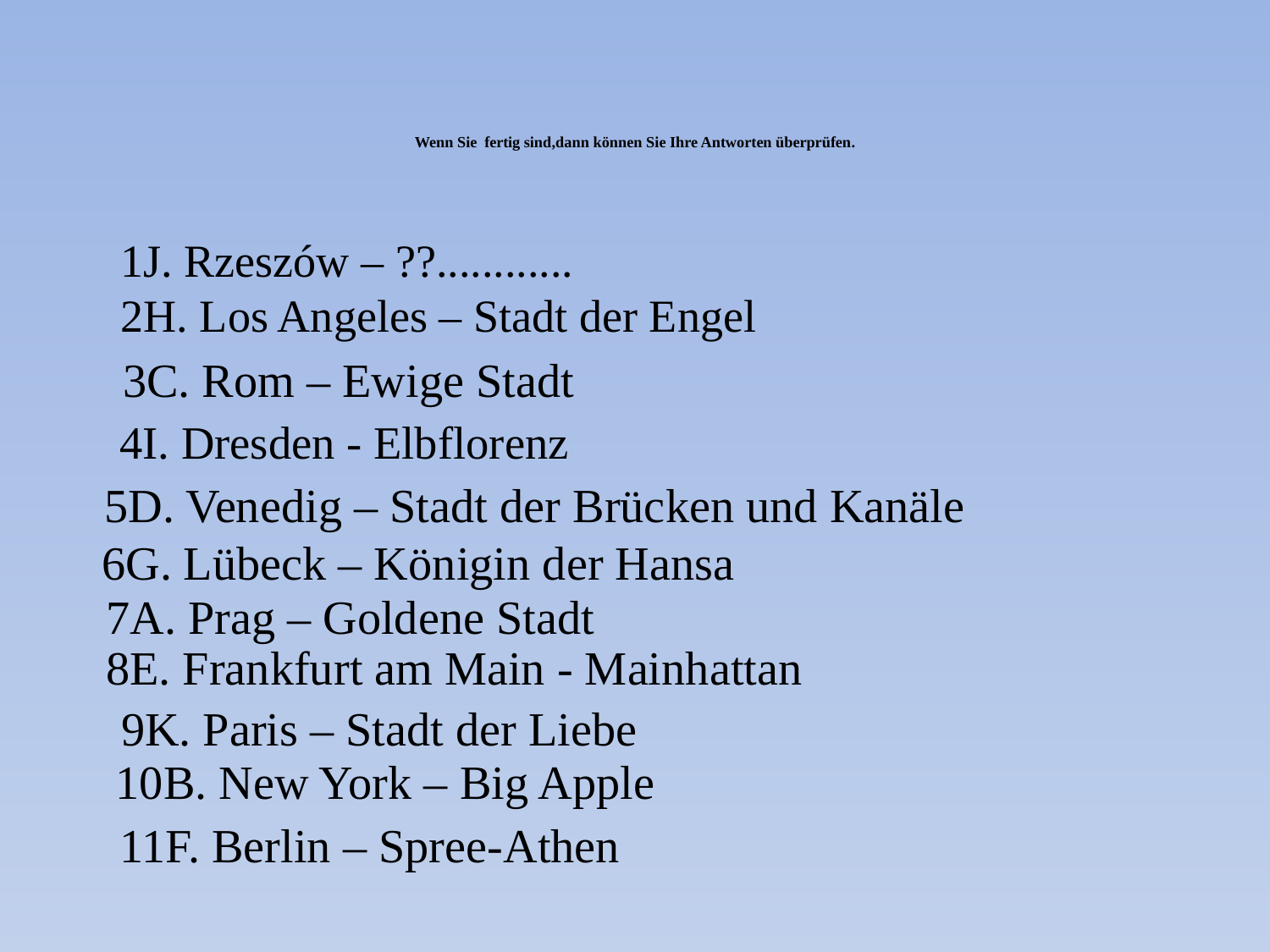

# Wenn Sie  fertig sind,dann können Sie Ihre Antworten überprüfen.
1J. Rzeszów – ??............
2H. Los Angeles – Stadt der Engel
3C. Rom – Ewige Stadt
4I. Dresden - Elbflorenz
5D. Venedig – Stadt der Brücken und Kanäle
6G. Lübeck – Königin der Hansa
7A. Prag – Goldene Stadt
8E. Frankfurt am Main - Mainhattan
9K. Paris – Stadt der Liebe
10B. New York – Big Apple
11F. Berlin – Spree-Athen